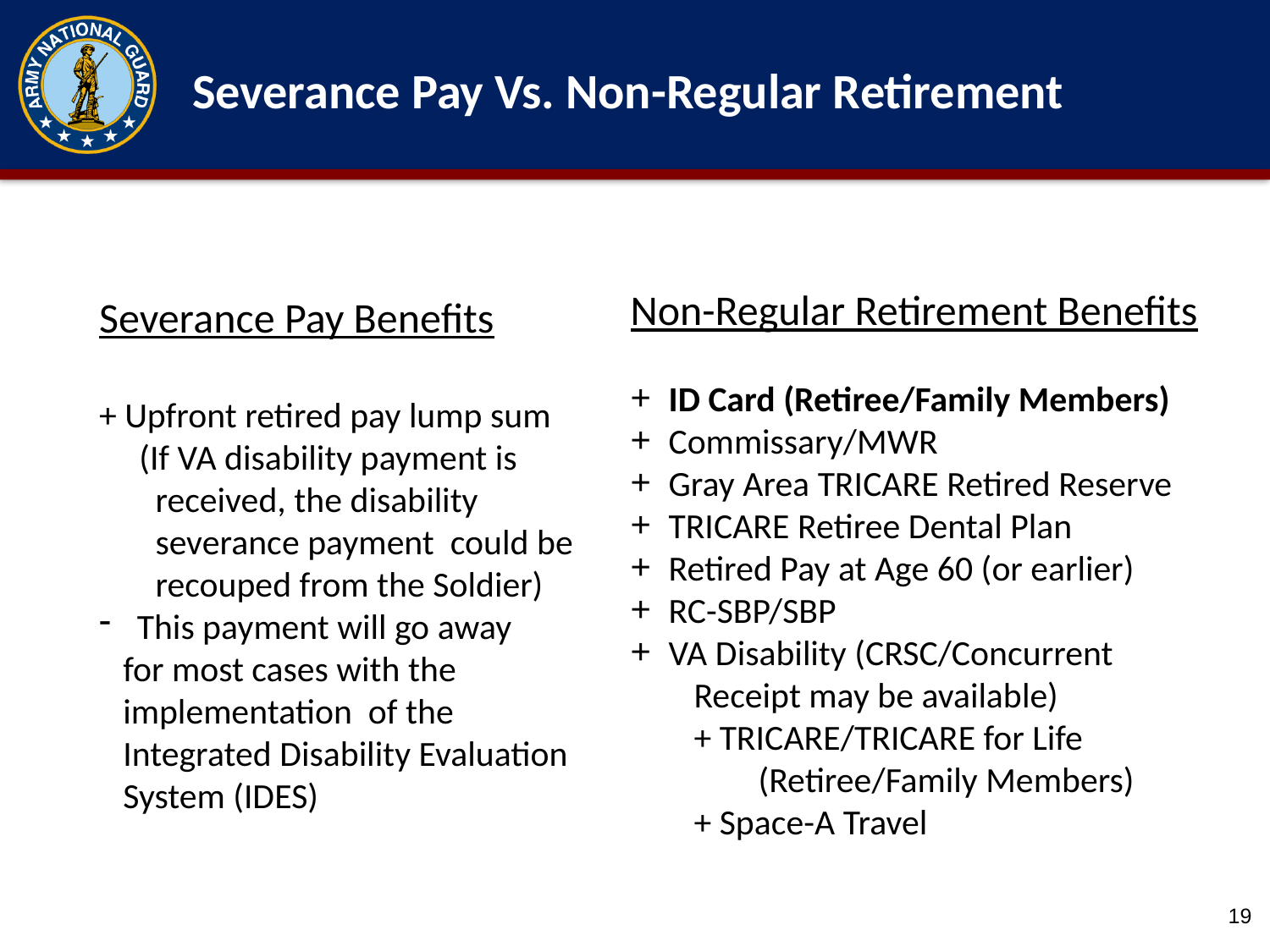

Severance Pay Vs. Non-Regular Retirement
Non-Regular Retirement Benefits

 ID Card (Retiree/Family Members)
 Commissary/MWR
 Gray Area TRICARE Retired Reserve
 TRICARE Retiree Dental Plan
 Retired Pay at Age 60 (or earlier)
 RC-SBP/SBP
 VA Disability (CRSC/Concurrent
Receipt may be available)
+ TRICARE/TRICARE for Life
        (Retiree/Family Members)
+ Space-A Travel

Severance Pay Benefits

+ Upfront retired pay lump sum
     (If VA disability payment is
       received, the disability
       severance payment  could be
       recouped from the Soldier)
 This payment will go away
   for most cases with the
   implementation  of the
   Integrated Disability Evaluation
   System (IDES)
19